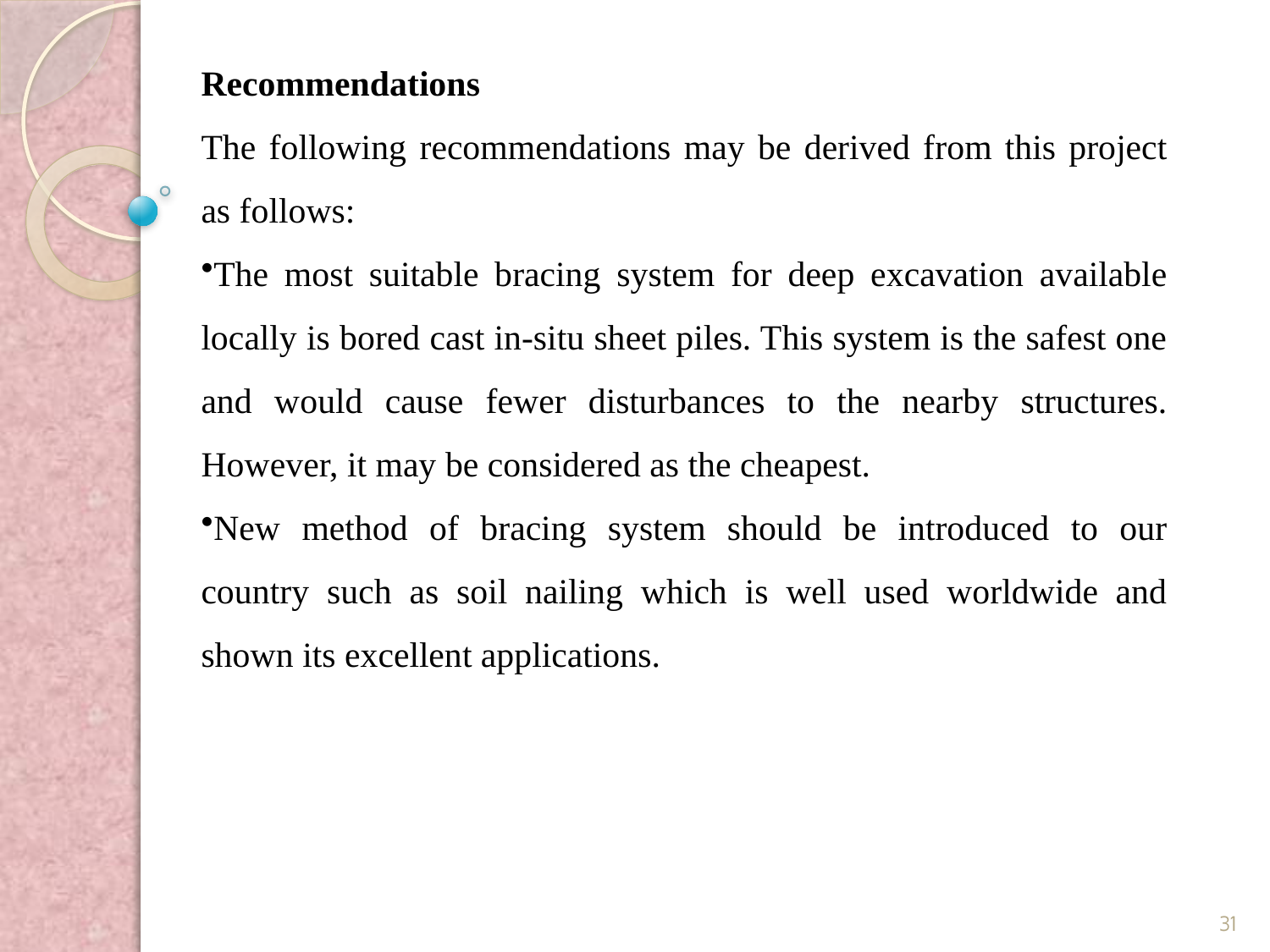

Recommendations
The following recommendations may be derived from this project as follows:
The most suitable bracing system for deep excavation available locally is bored cast in-situ sheet piles. This system is the safest one and would cause fewer disturbances to the nearby structures. However, it may be considered as the cheapest.
New method of bracing system should be introduced to our country such as soil nailing which is well used worldwide and shown its excellent applications.
31